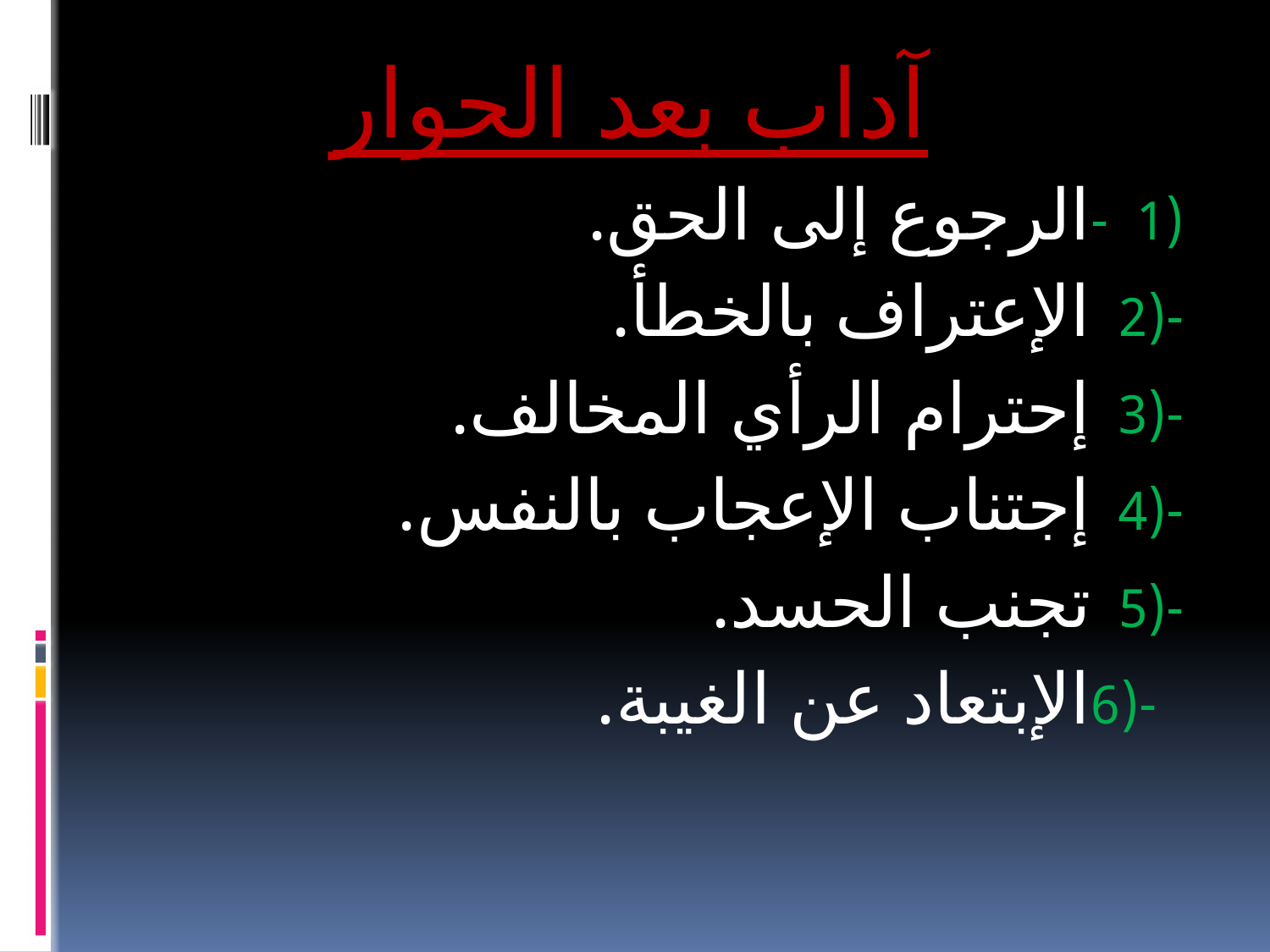

آداب بعد الحوار
(1  -الرجوع إلى الحق.
-(2  الإعتراف بالخطأ.
-(3  إحترام الرأي المخالف.
-(4  إجتناب الإعجاب بالنفس.
-(5  تجنب الحسد.
  -(6الإبتعاد عن الغيبة.
#